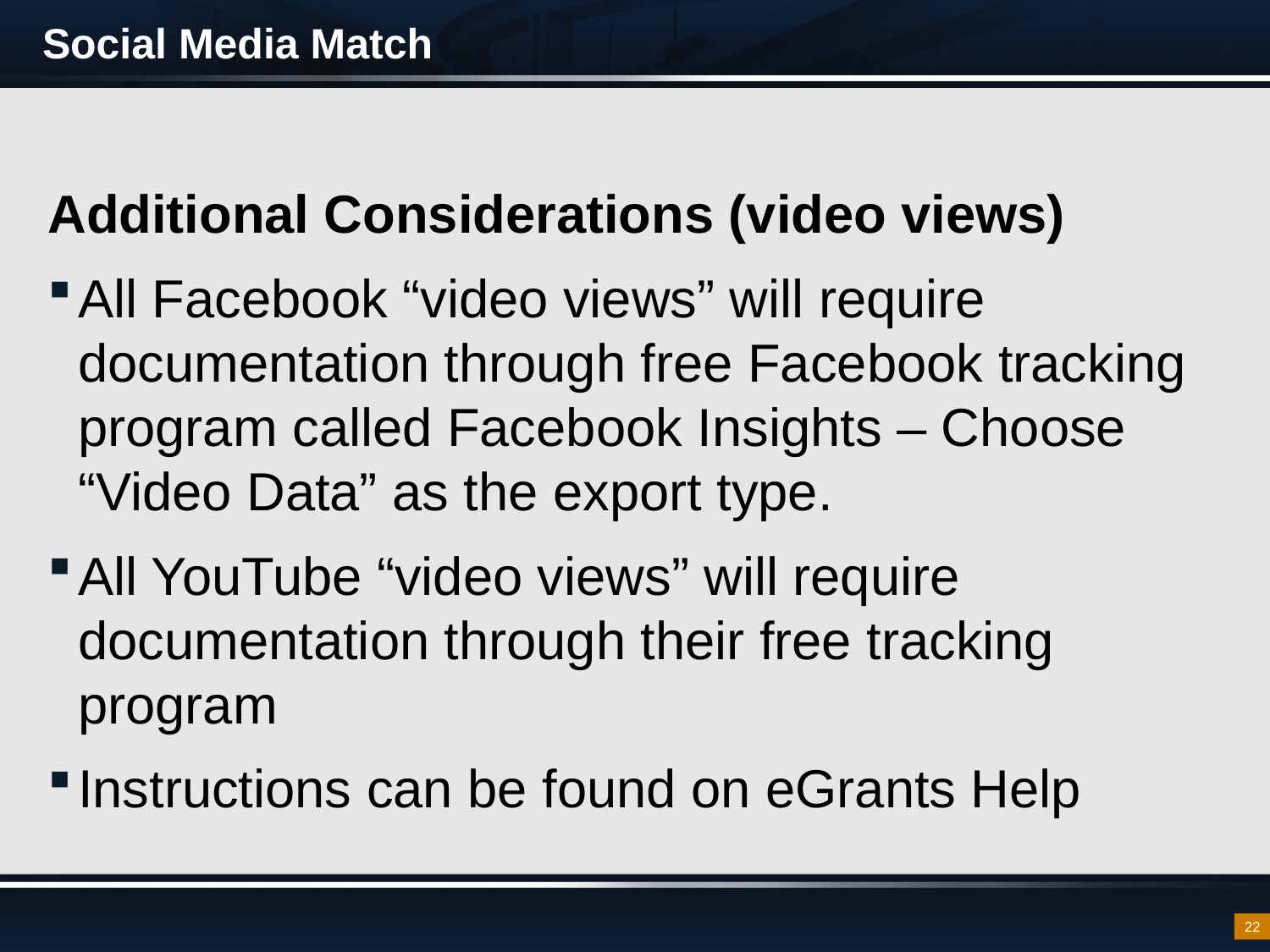

# Social Media Match
Additional Considerations (video views)
All Facebook “video views” will require documentation through free Facebook tracking program called Facebook Insights – Choose “Video Data” as the export type.
All YouTube “video views” will require documentation through their free tracking program
Instructions can be found on eGrants Help

22